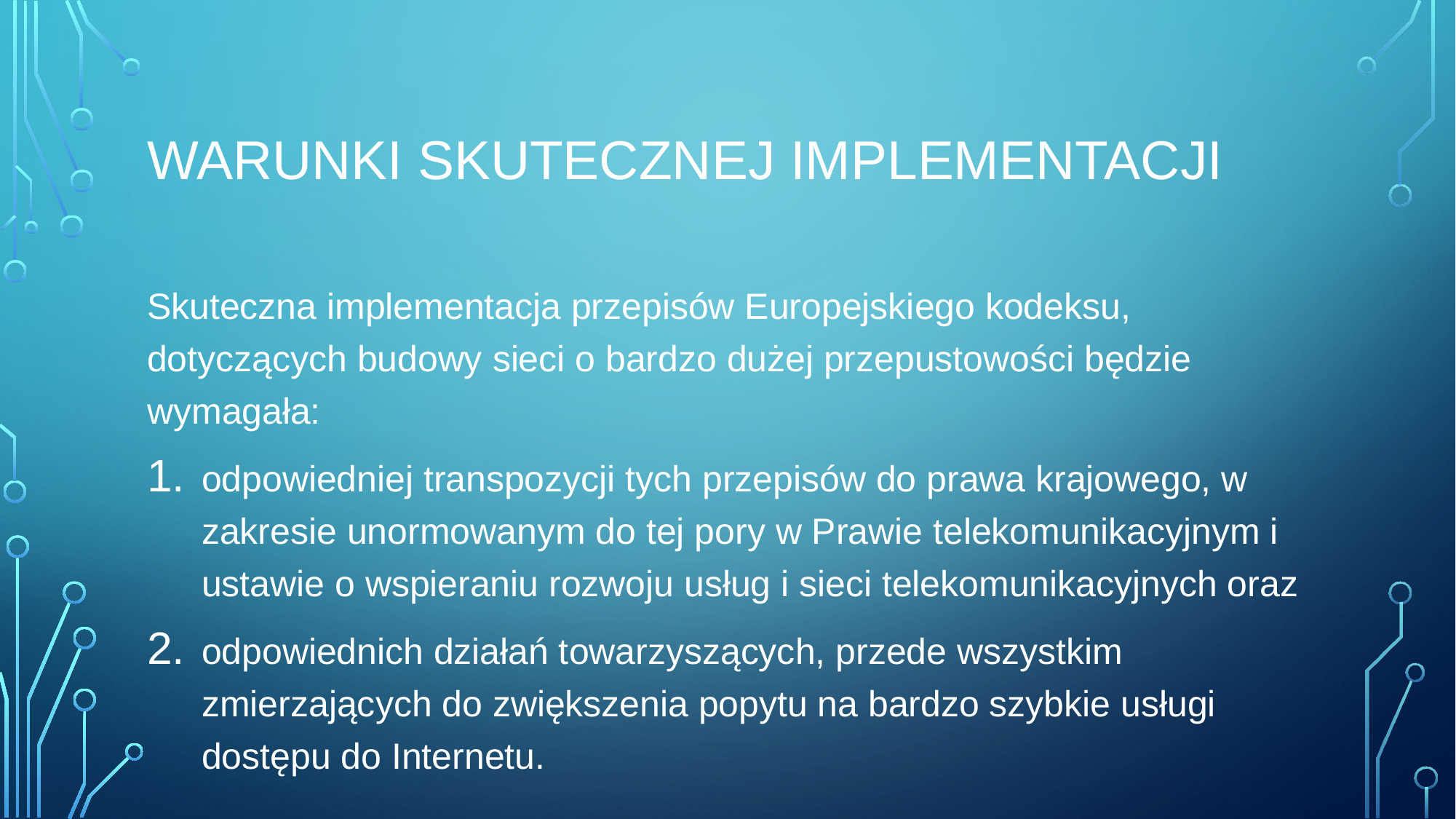

# Warunki skutecznej implementacji
Skuteczna implementacja przepisów Europejskiego kodeksu, dotyczących budowy sieci o bardzo dużej przepustowości będzie wymagała:
odpowiedniej transpozycji tych przepisów do prawa krajowego, w zakresie unormowanym do tej pory w Prawie telekomunikacyjnym i ustawie o wspieraniu rozwoju usług i sieci telekomunikacyjnych oraz
odpowiednich działań towarzyszących, przede wszystkim zmierzających do zwiększenia popytu na bardzo szybkie usługi dostępu do Internetu.